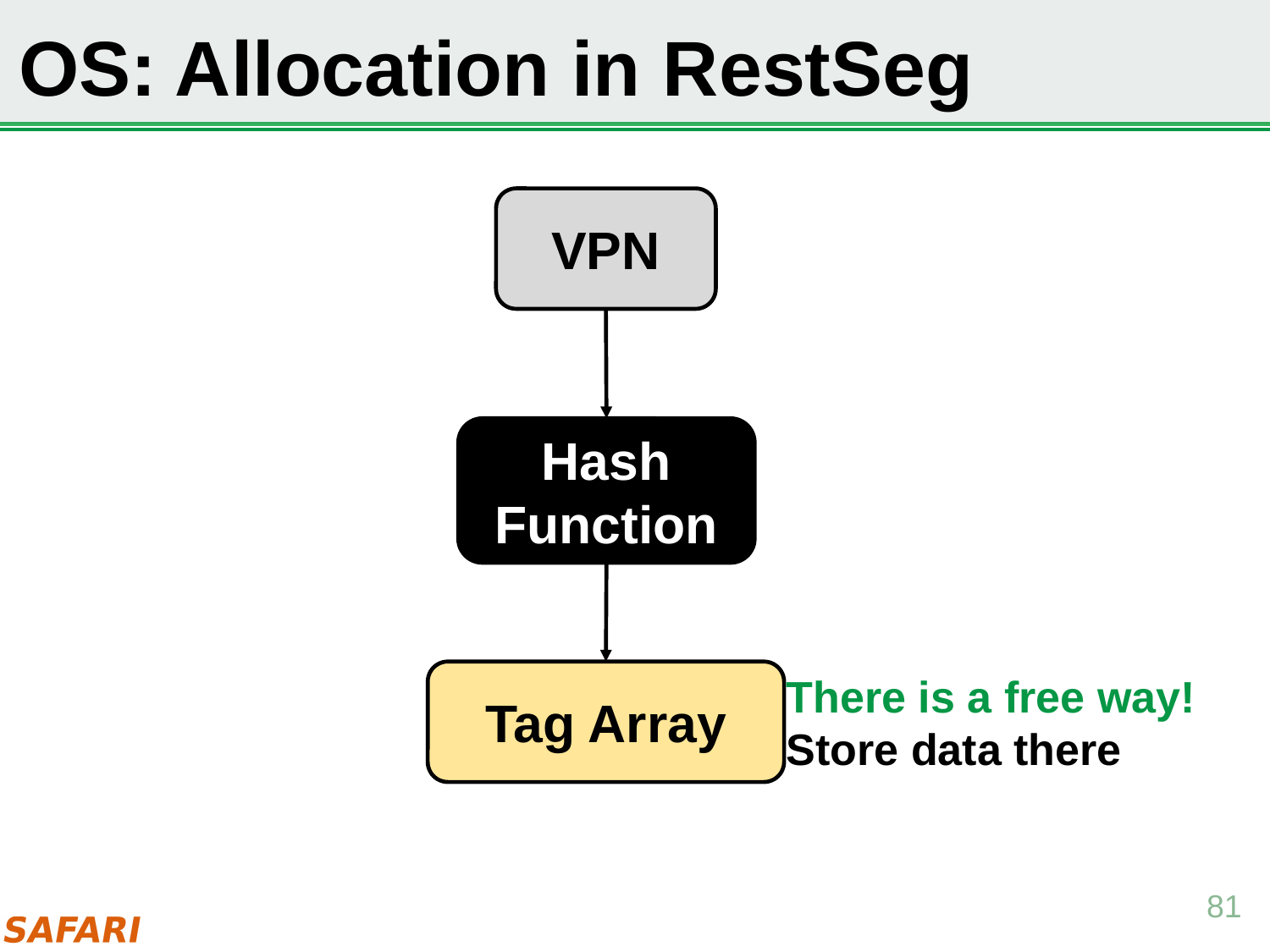

# OS: Allocation in RestSeg
VPN
Hash Function
Tag Array
There is a free way!
Store data there
81